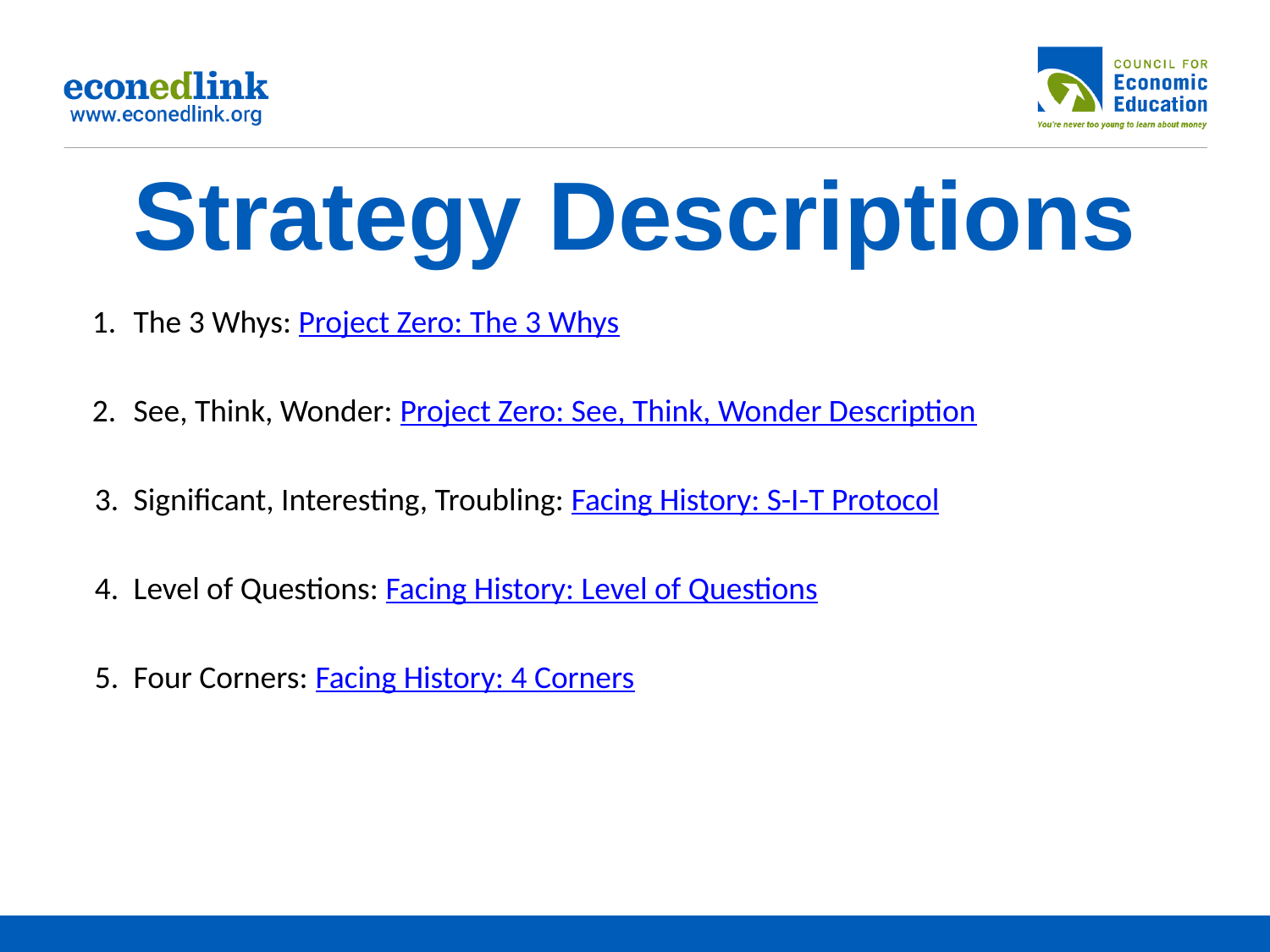

# Strategy Descriptions
The 3 Whys: Project Zero: The 3 Whys
See, Think, Wonder: Project Zero: See, Think, Wonder Description
Significant, Interesting, Troubling: Facing History: S-I-T Protocol
Level of Questions: Facing History: Level of Questions
Four Corners: Facing History: 4 Corners